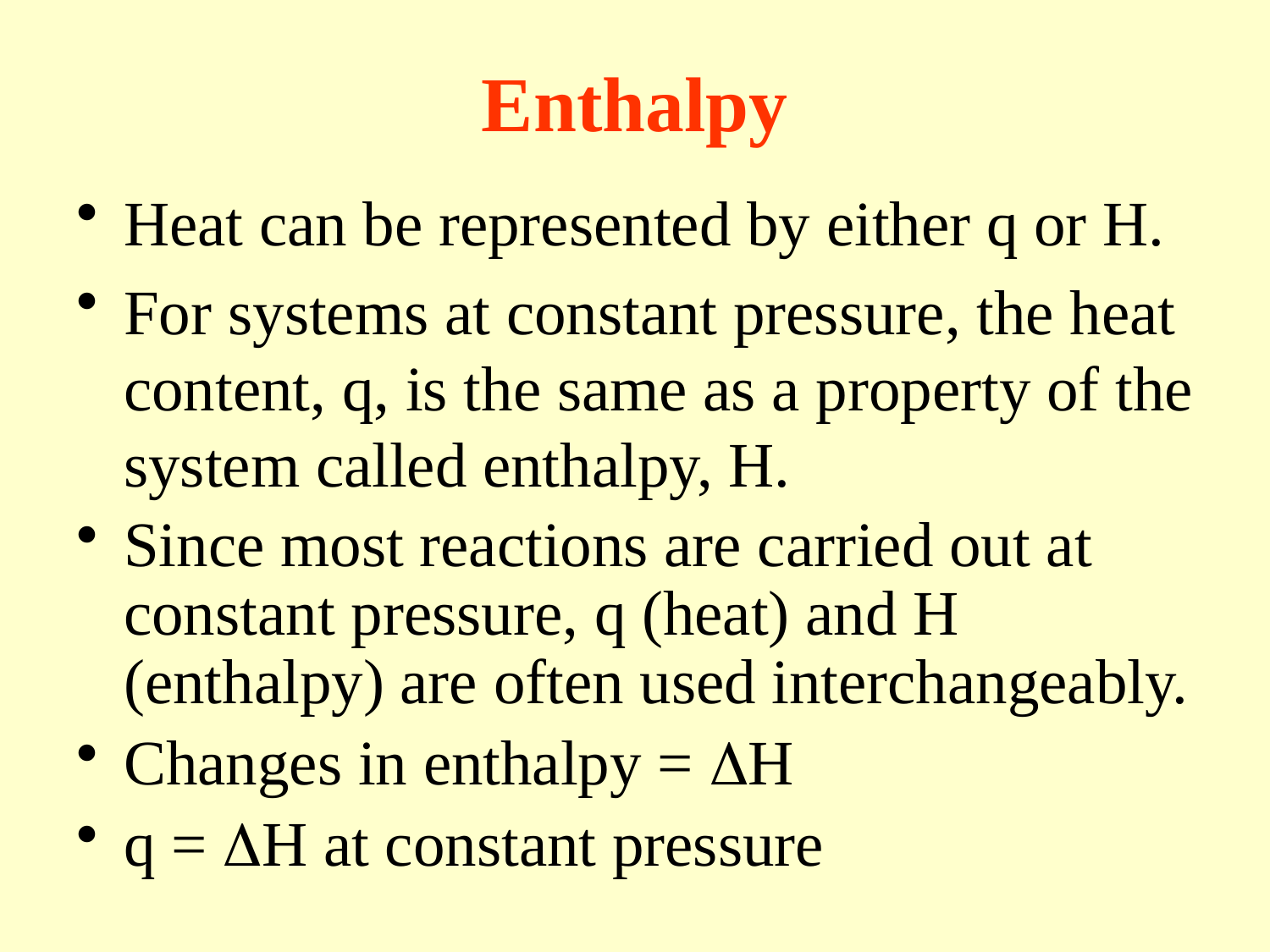

# Enthalpy
Heat can be represented by either q or H.
For systems at constant pressure, the heat content, q, is the same as a property of the system called enthalpy, H.
Since most reactions are carried out at constant pressure, q (heat) and H (enthalpy) are often used interchangeably.
Changes in enthalpy = ΔH
q = ΔH at constant pressure